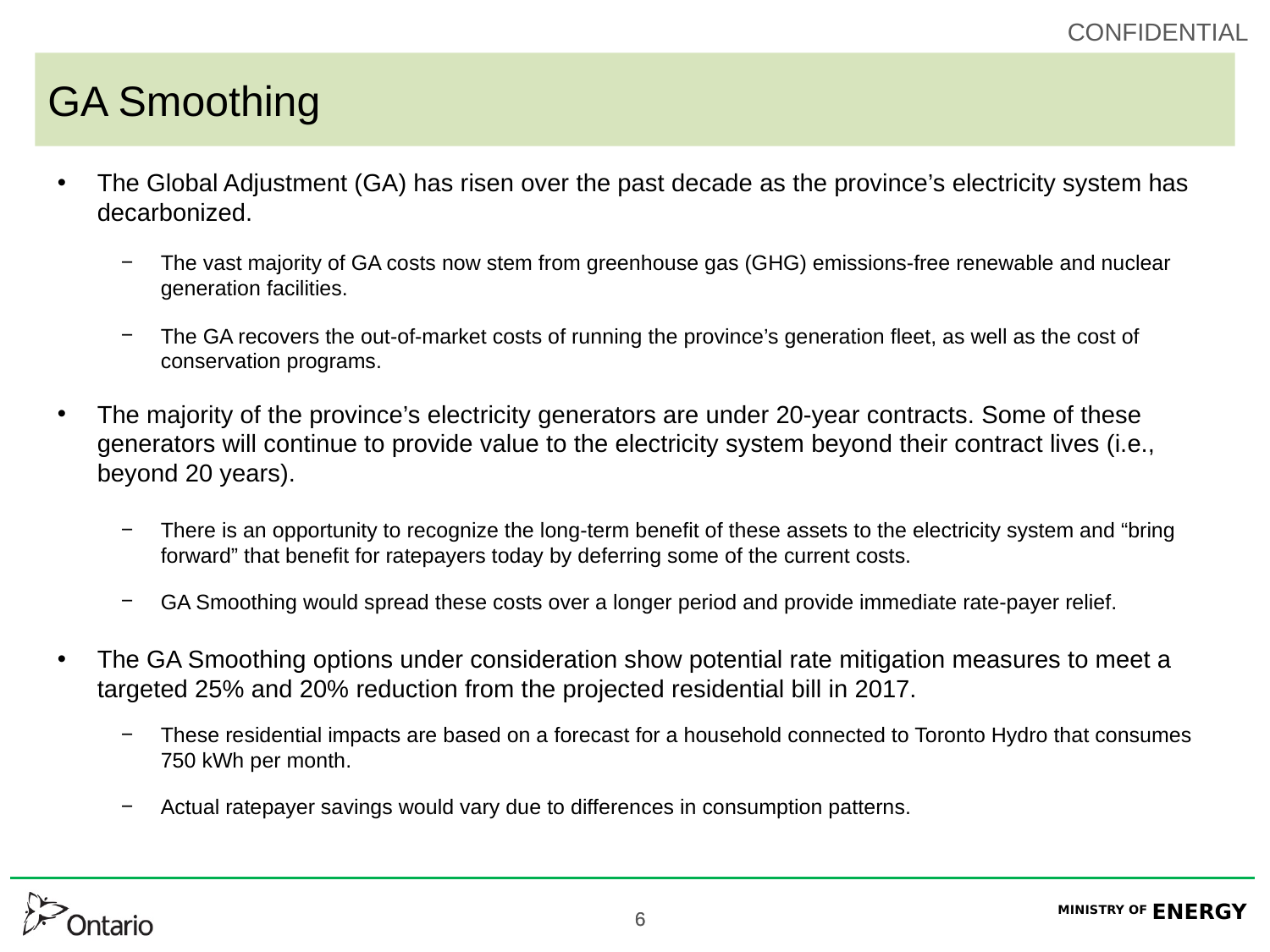

# GA Smoothing
The Global Adjustment (GA) has risen over the past decade as the province’s electricity system has decarbonized.

The vast majority of GA costs now stem from greenhouse gas (GHG) emissions-free renewable and nuclear generation facilities.

The GA recovers the out-of-market costs of running the province’s generation fleet, as well as the cost of conservation programs.

The majority of the province’s electricity generators are under 20-year contracts. Some of these generators will continue to provide value to the electricity system beyond their contract lives (i.e., beyond 20 years).

There is an opportunity to recognize the long-term benefit of these assets to the electricity system and “bring forward” that benefit for ratepayers today by deferring some of the current costs.

GA Smoothing would spread these costs over a longer period and provide immediate rate-payer relief.

The GA Smoothing options under consideration show potential rate mitigation measures to meet a targeted 25% and 20% reduction from the projected residential bill in 2017.

These residential impacts are based on a forecast for a household connected to Toronto Hydro that consumes 750 kWh per month.

Actual ratepayer savings would vary due to differences in consumption patterns.